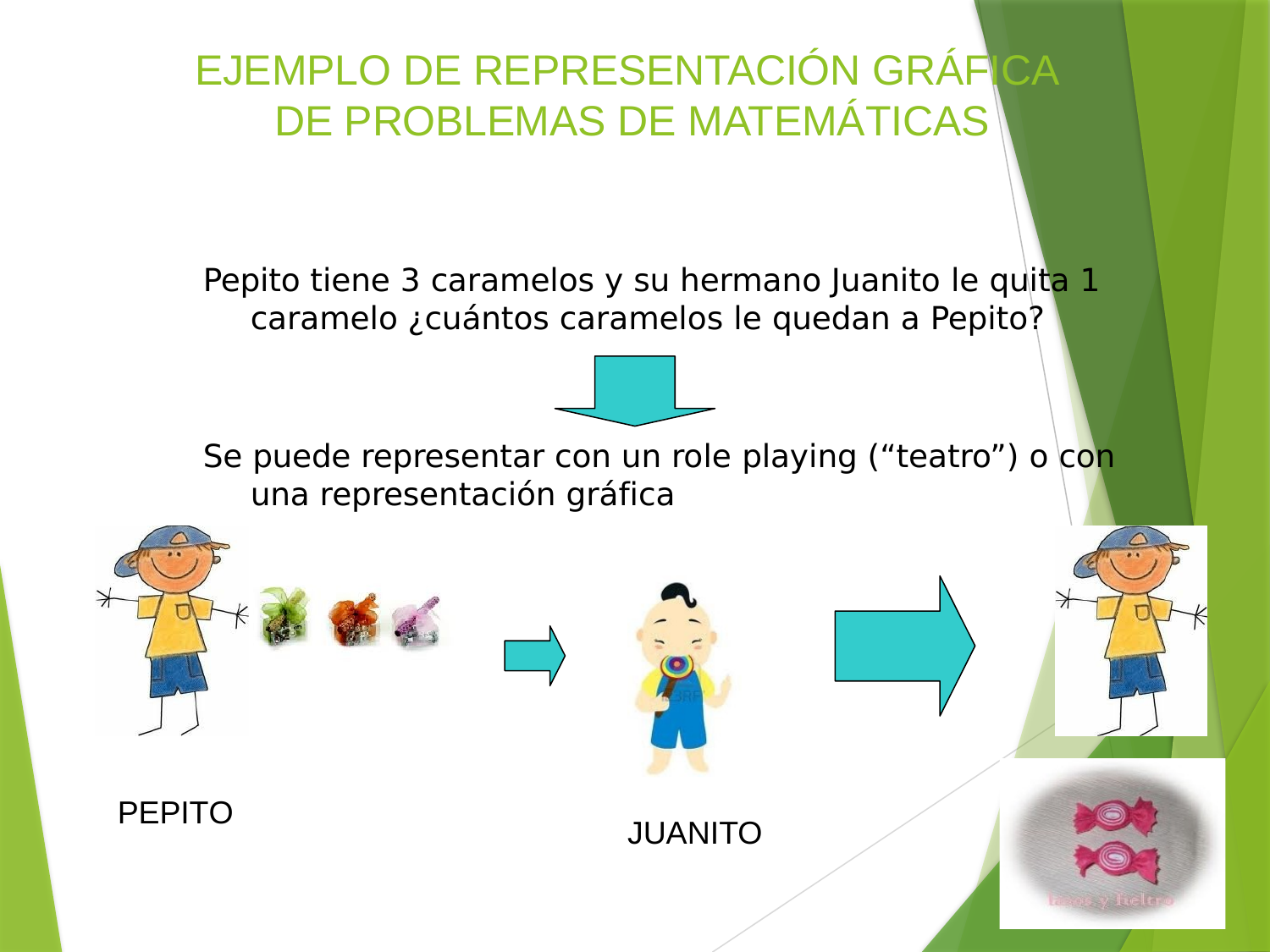

# EJEMPLO DE REPRESENTACIÓN GRÁFICA  DE PROBLEMAS DE MATEMÁTICAS
Pepito tiene 3 caramelos y su hermano Juanito le quita 1  caramelo ¿cuántos caramelos le quedan a Pepito?

Se puede representar con un role playing (“teatro”) o con  una representación gráfica

PEPITO
JUANITO